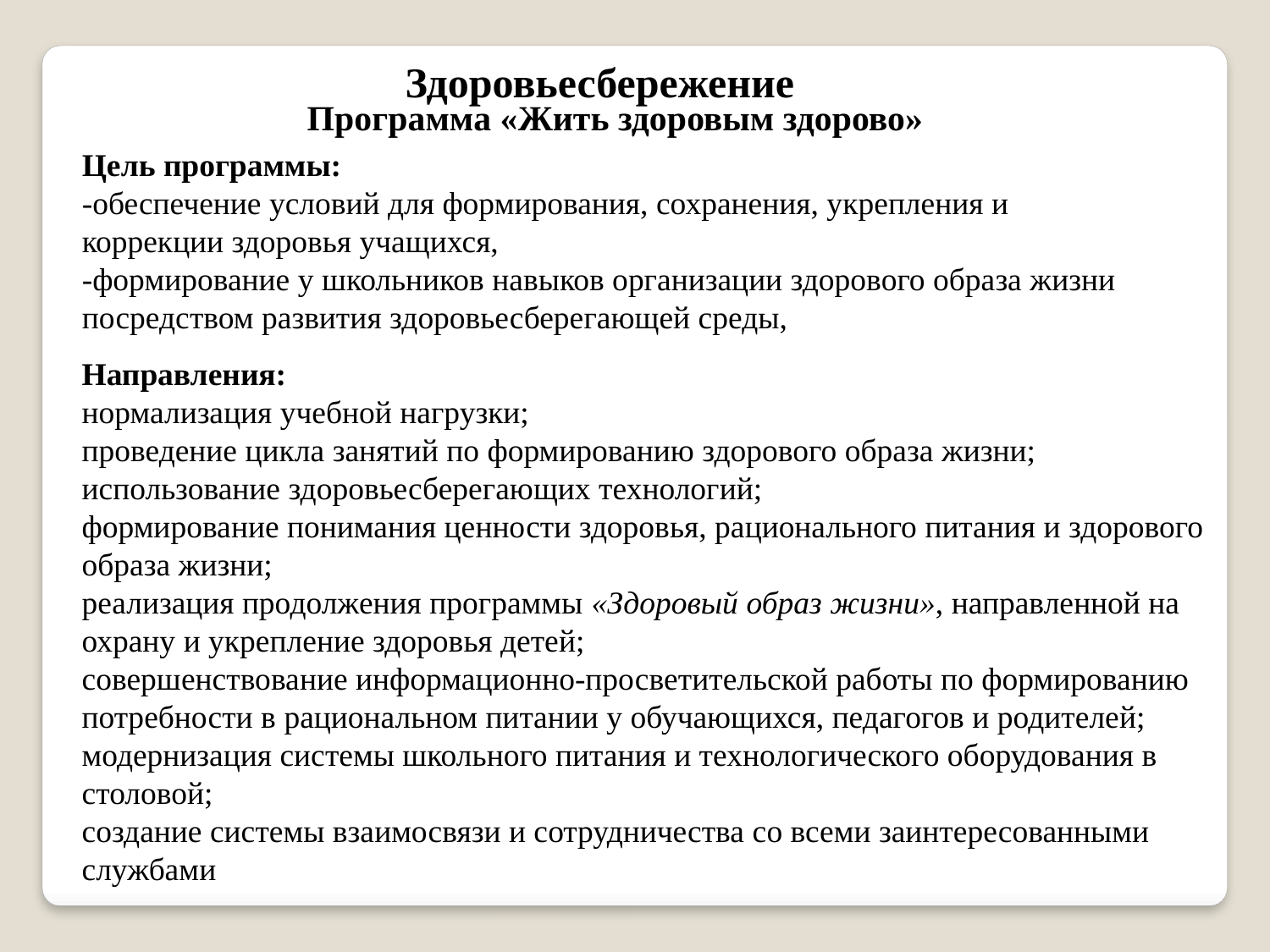

Здоровьесбережение
Программа «Жить здоровым здорово»
Цель программы:
-обеспечение условий для формирования, сохранения, укрепления и коррекции здоровья учащихся,
-формирование у школьников навыков организации здорового образа жизни посредством развития здоровьесберегающей среды,

Направления:
нормализация учебной нагрузки;
проведение цикла занятий по формированию здорового образа жизни;
использование здоровьесберегающих технологий;
формирование понимания ценности здоровья, рационального питания и здорового образа жизни;
реализация продолжения программы «Здоровый образ жизни», направленной на охрану и укрепление здоровья детей;
совершенствование информационно-просветительской работы по формированию потребности в рациональном питании у обучающихся, педагогов и родителей;
модернизация системы школьного питания и технологического оборудования в столовой;
создание системы взаимосвязи и сотрудничества со всеми заинтересованными службами